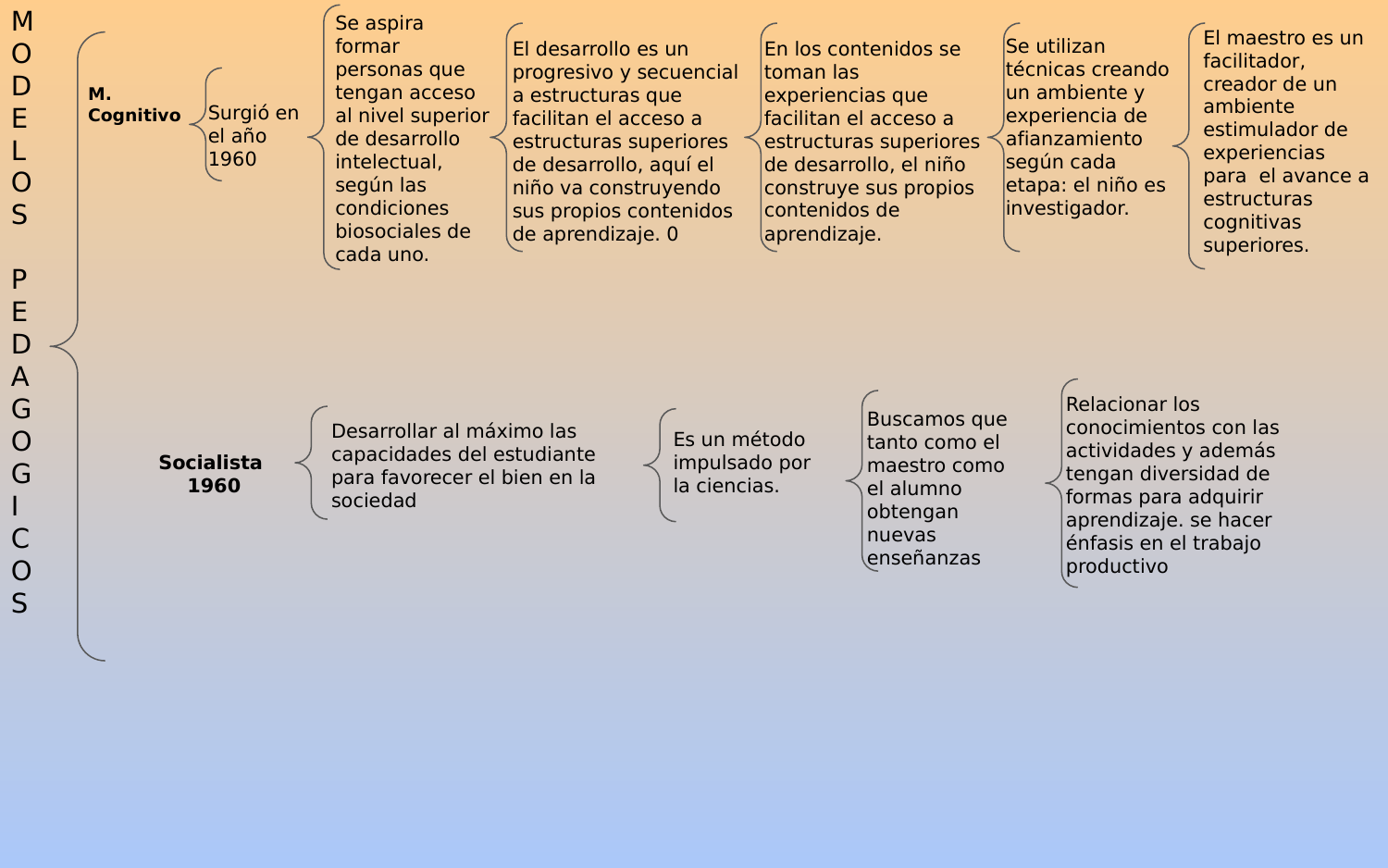

M
O
D
E
L
O
S

P
E
D
A
G
O
G
I
C
O
S
Se aspira formar personas que tengan acceso al nivel superior de desarrollo intelectual, según las condiciones biosociales de cada uno.

El maestro es un facilitador, creador de un ambiente estimulador de experiencias para  el avance a estructuras cognitivas superiores.
Se utilizan técnicas creando  un ambiente y experiencia de afianzamiento según cada etapa: el niño es investigador.
En los contenidos se toman las experiencias que facilitan el acceso a estructuras superiores de desarrollo, el niño construye sus propios contenidos de aprendizaje.
El desarrollo es un progresivo y secuencial a estructuras que facilitan el acceso a estructuras superiores de desarrollo, aquí el niño va construyendo sus propios contenidos de aprendizaje. 0

M. Cognitivo
Surgió en el año 1960
Relacionar los conocimientos con las actividades y además tengan diversidad de formas para adquirir aprendizaje. se hacer énfasis en el trabajo productivo

Buscamos que tanto como el maestro como el alumno obtengan nuevas enseñanzas
Desarrollar al máximo las capacidades del estudiante para favorecer el bien en la sociedad

Es un método impulsado por la ciencias.
Socialista
1960